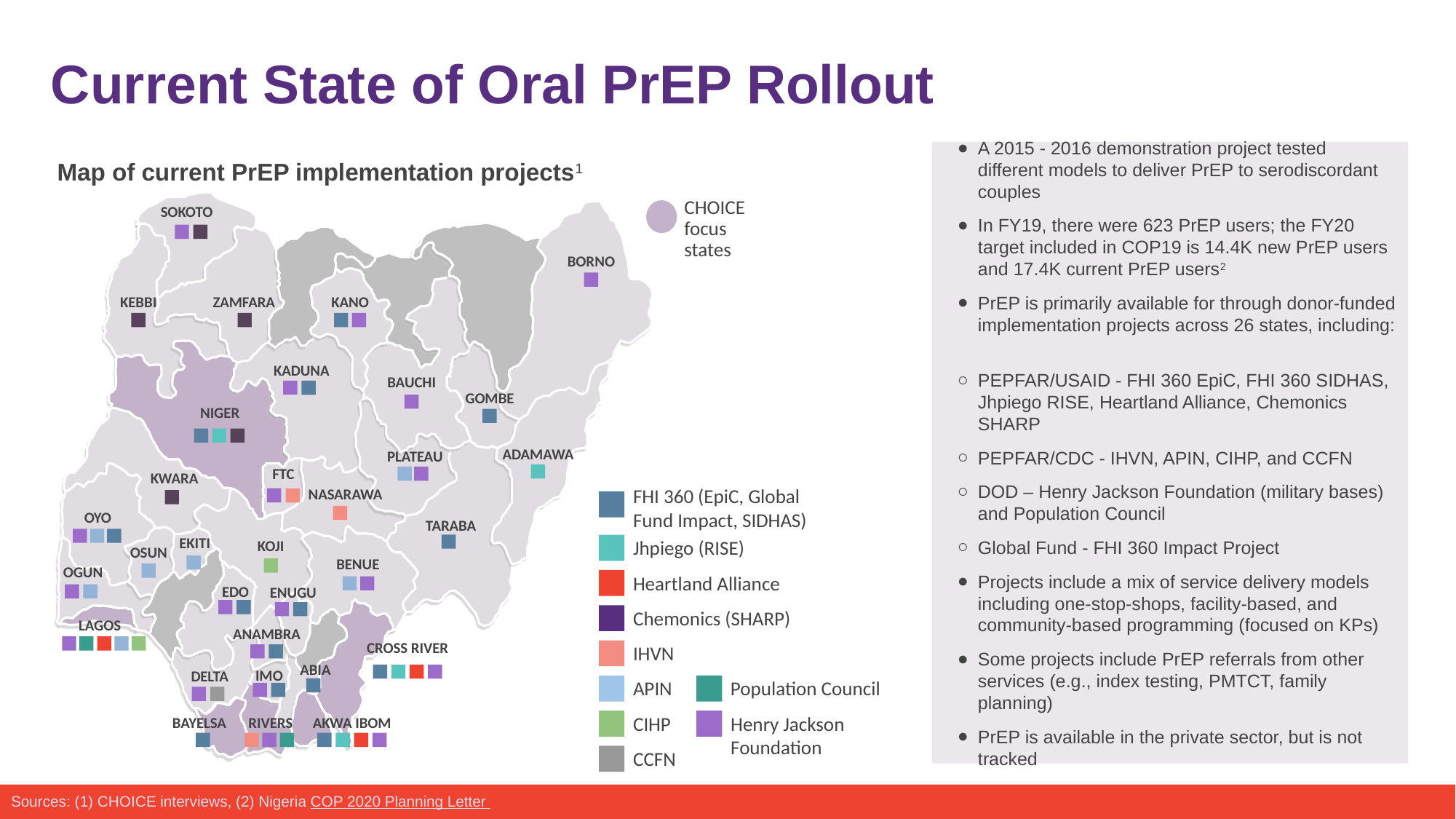

# Current State of Oral PrEP Rollout
Map of current PrEP implementation projects1
A 2015 - 2016 demonstration project tested different models to deliver PrEP to serodiscordant couples
In FY19, there were 623 PrEP users; the FY20 target included in COP19 is 14.4K new PrEP users and 17.4K current PrEP users2
PrEP is primarily available for through donor-funded implementation projects across 26 states, including:
PEPFAR/USAID - FHI 360 EpiC, FHI 360 SIDHAS, Jhpiego RISE, Heartland Alliance, Chemonics SHARP
PEPFAR/CDC - IHVN, APIN, CIHP, and CCFN
DOD – Henry Jackson Foundation (military bases) and Population Council
Global Fund - FHI 360 Impact Project
Projects include a mix of service delivery models including one-stop-shops, facility-based, and community-based programming (focused on KPs)
Some projects include PrEP referrals from other services (e.g., index testing, PMTCT, family planning)
PrEP is available in the private sector, but is not tracked
CHOICE focus states

SOKOTO

BORNO

KEBBI
ZAMFARA
KANO
KANO

KADUNA

BAUCHI

GOMBE

NIGER

ADAMAWA
PLATEAU

FTC

KWARA

FHI 360 (EpiC, Global Fund Impact, SIDHAS)

NASARAWA

OYO

TARABA

EKITI

Jhpiego (RISE)

KOJI

OSUN

BENUE

OGUN

Heartland Alliance

EDO
ENUGU

Chemonics (SHARP)

EDO
LAGOS

ANAMBRA

CROSS RIVER
IHVN

ABIA
IMO

DELTA

APIN

Population Council

CIHP

Henry Jackson Foundation

BAYELSA
RIVERS
AKWA IBOM

CCFN

Sources: (1) CHOICE interviews, (2) Nigeria COP 2020 Planning Letter